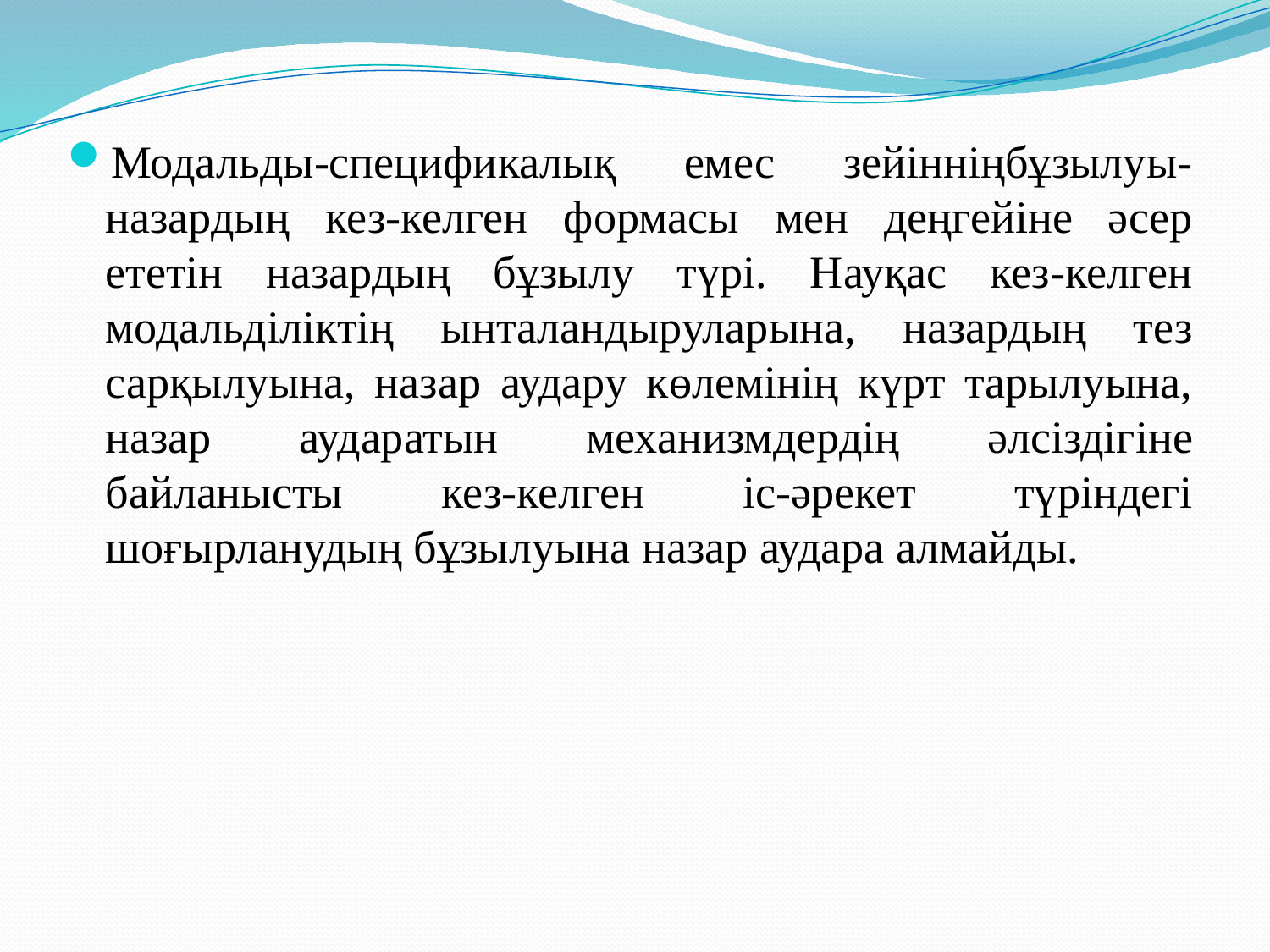

Модальды-спецификалық емес зейінніңбұзылуы-назардың кез-келген формасы мен деңгейіне әсер ететін назардың бұзылу түрі. Науқас кез-келген модальділіктің ынталандыруларына, назардың тез сарқылуына, назар аудару көлемінің күрт тарылуына, назар аударатын механизмдердің әлсіздігіне байланысты кез-келген іс-әрекет түріндегі шоғырланудың бұзылуына назар аудара алмайды.